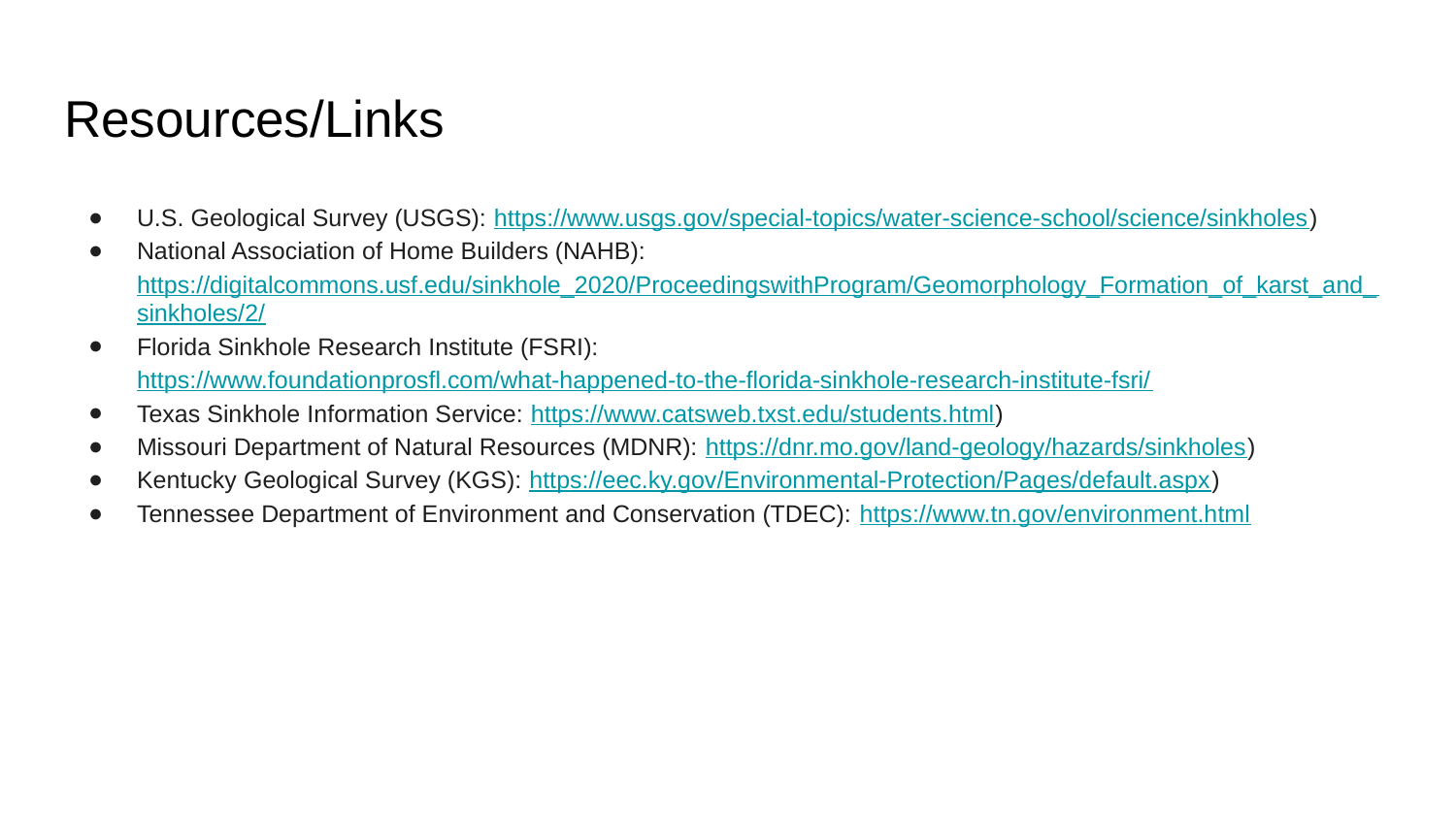

# Resources/Links
U.S. Geological Survey (USGS): https://www.usgs.gov/special-topics/water-science-school/science/sinkholes)
National Association of Home Builders (NAHB): https://digitalcommons.usf.edu/sinkhole_2020/ProceedingswithProgram/Geomorphology_Formation_of_karst_and_sinkholes/2/
Florida Sinkhole Research Institute (FSRI): https://www.foundationprosfl.com/what-happened-to-the-florida-sinkhole-research-institute-fsri/
Texas Sinkhole Information Service: https://www.catsweb.txst.edu/students.html)
Missouri Department of Natural Resources (MDNR): https://dnr.mo.gov/land-geology/hazards/sinkholes)
Kentucky Geological Survey (KGS): https://eec.ky.gov/Environmental-Protection/Pages/default.aspx)
Tennessee Department of Environment and Conservation (TDEC): https://www.tn.gov/environment.html